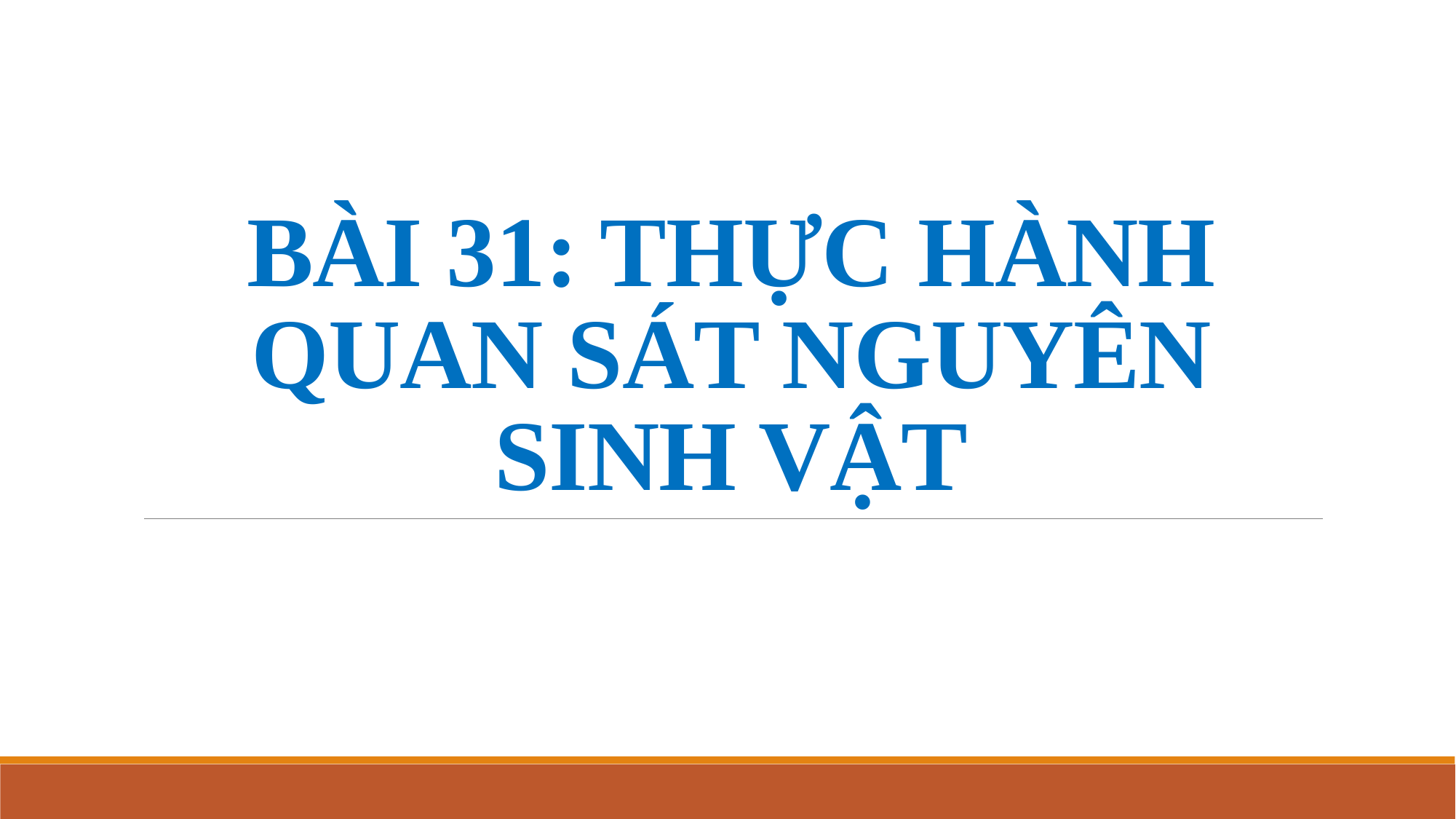

# BÀI 31: THỰC HÀNH QUAN SÁT NGUYÊN SINH VẬT